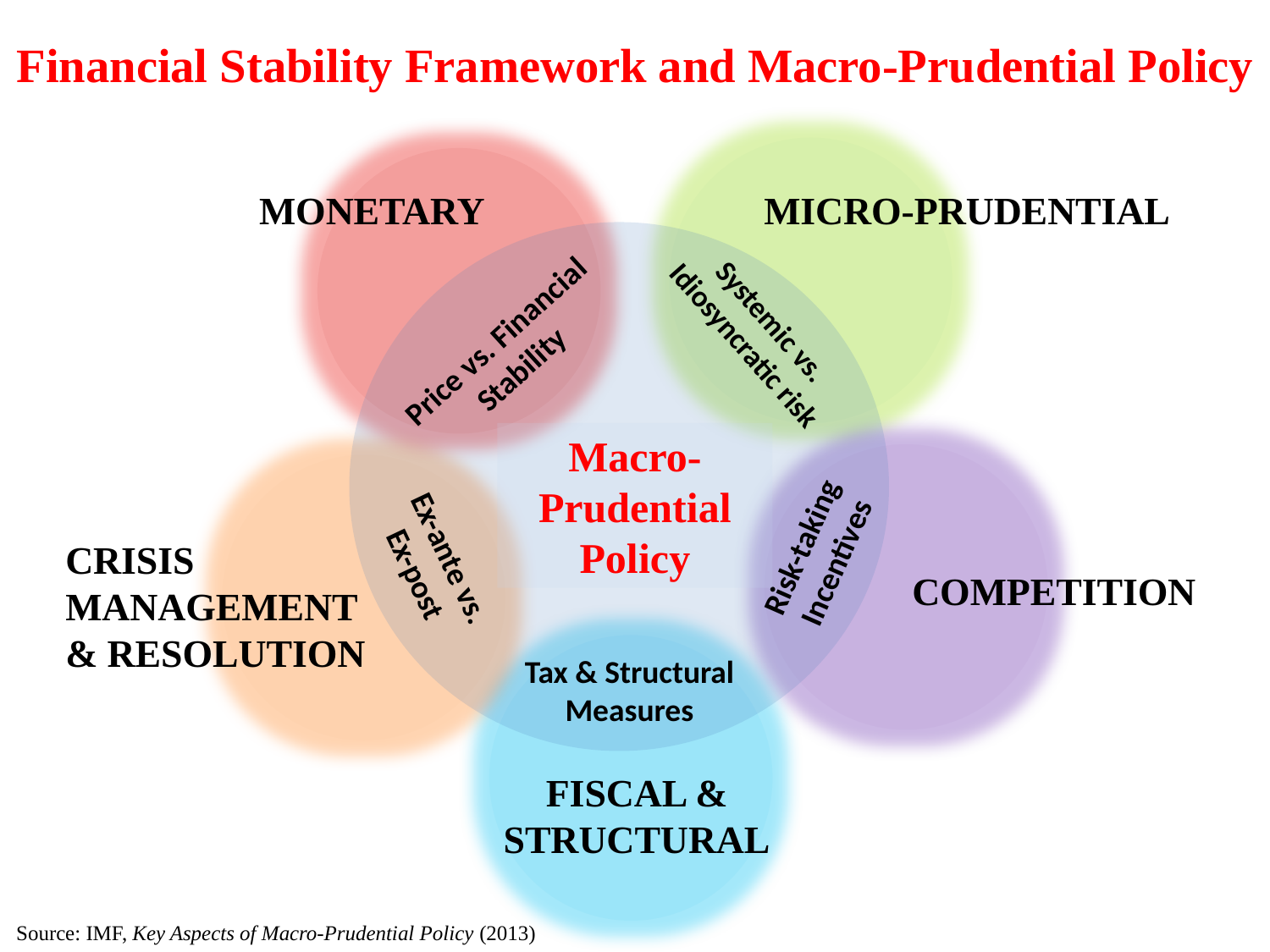

# Financial Stability Framework and Macro-Prudential Policy

Monetary
Micro-prudential

Systemic vs. Idiosyncratic risk
Price vs. Financial Stability
Macro-Prudential
Policy

Risk-taking Incentives
Ex-ante vs. Ex-post
Crisis Management & Resolution
Competition

Tax & Structural Measures
Fiscal & Structural
Source: IMF, Key Aspects of Macro-Prudential Policy (2013)